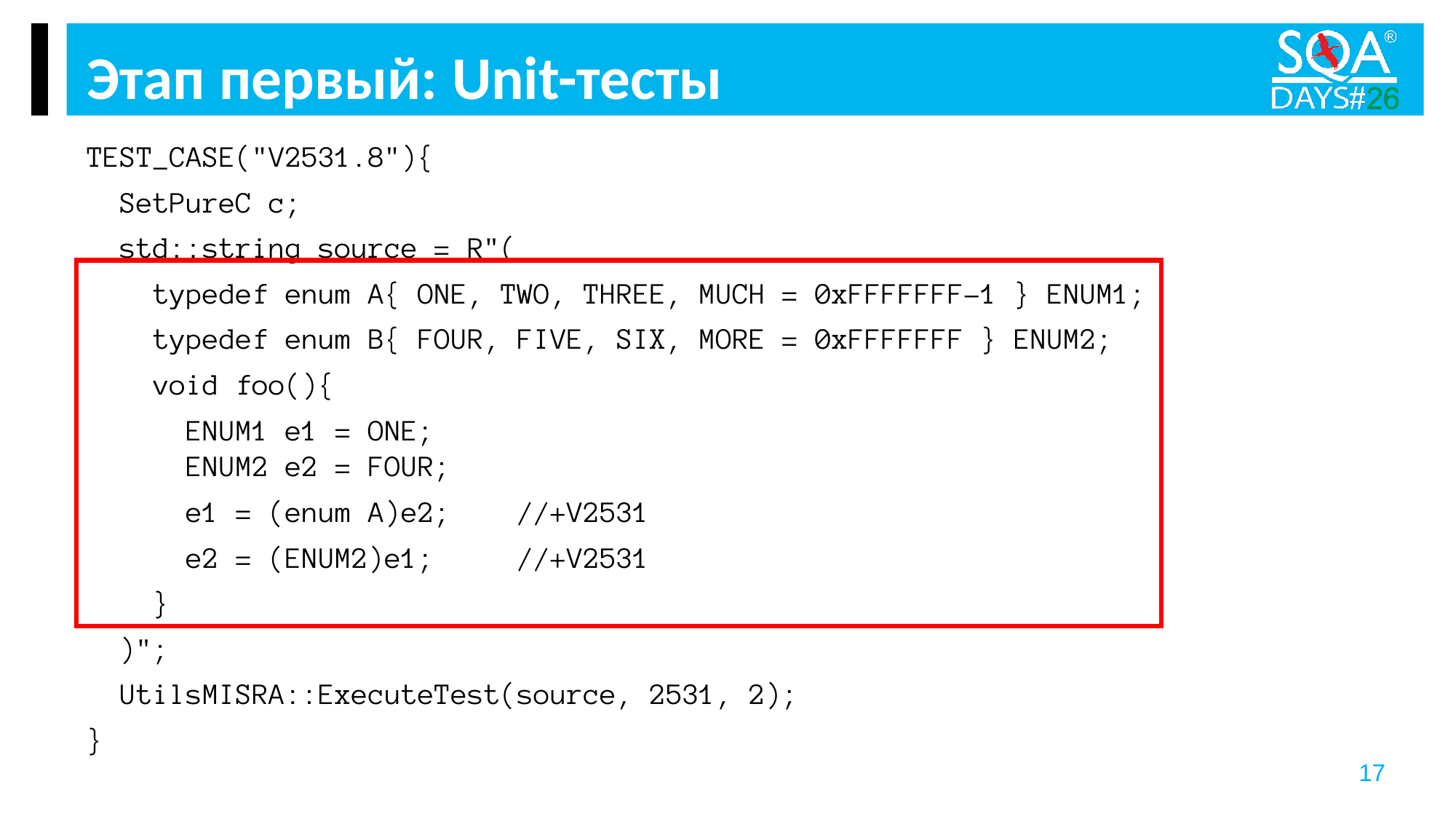

Этап первый: Unit-тесты

TEST_CASE("V2531.8"){
  SetPureC c;
  std::string source = R"(
    typedef enum A{ ONE, TWO, THREE, MUCH = 0xFFFFFFF-1 } ENUM1;
    typedef enum B{ FOUR, FIVE, SIX, MORE = 0xFFFFFFF } ENUM2;
    void foo(){
      ENUM1 e1 = ONE;
      ENUM2 e2 = FOUR;
      e1 = (enum A)e2;    //+V2531
      e2 = (ENUM2)e1;     //+V2531
    }
  )";
  UtilsMISRA::ExecuteTest(source, 2531, 2);
}

17